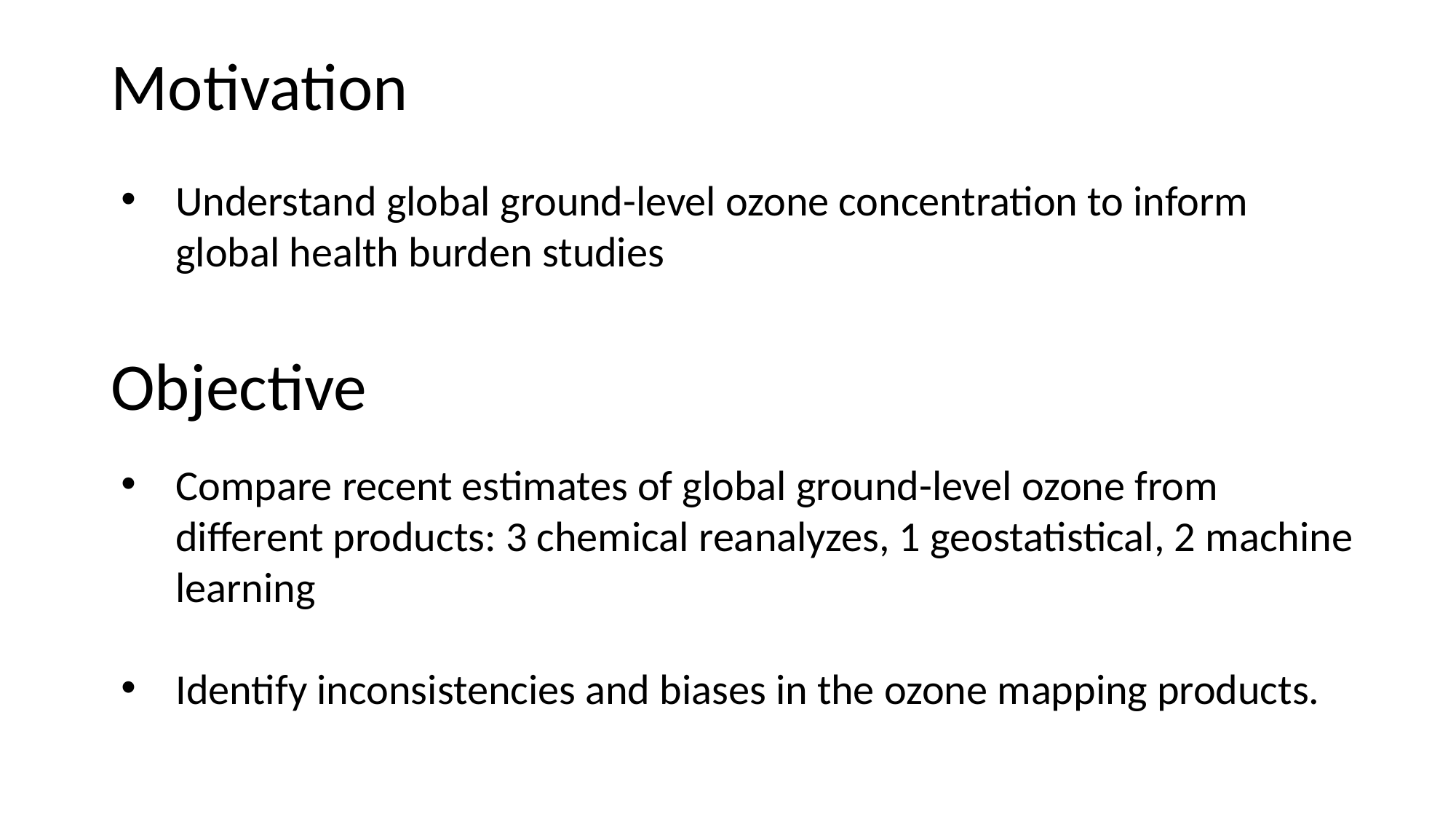

# Motivation
Understand global ground-level ozone concentration to inform global health burden studies
Objective
Compare recent estimates of global ground-level ozone from different products: 3 chemical reanalyzes, 1 geostatistical, 2 machine learning

Identify inconsistencies and biases in the ozone mapping products.